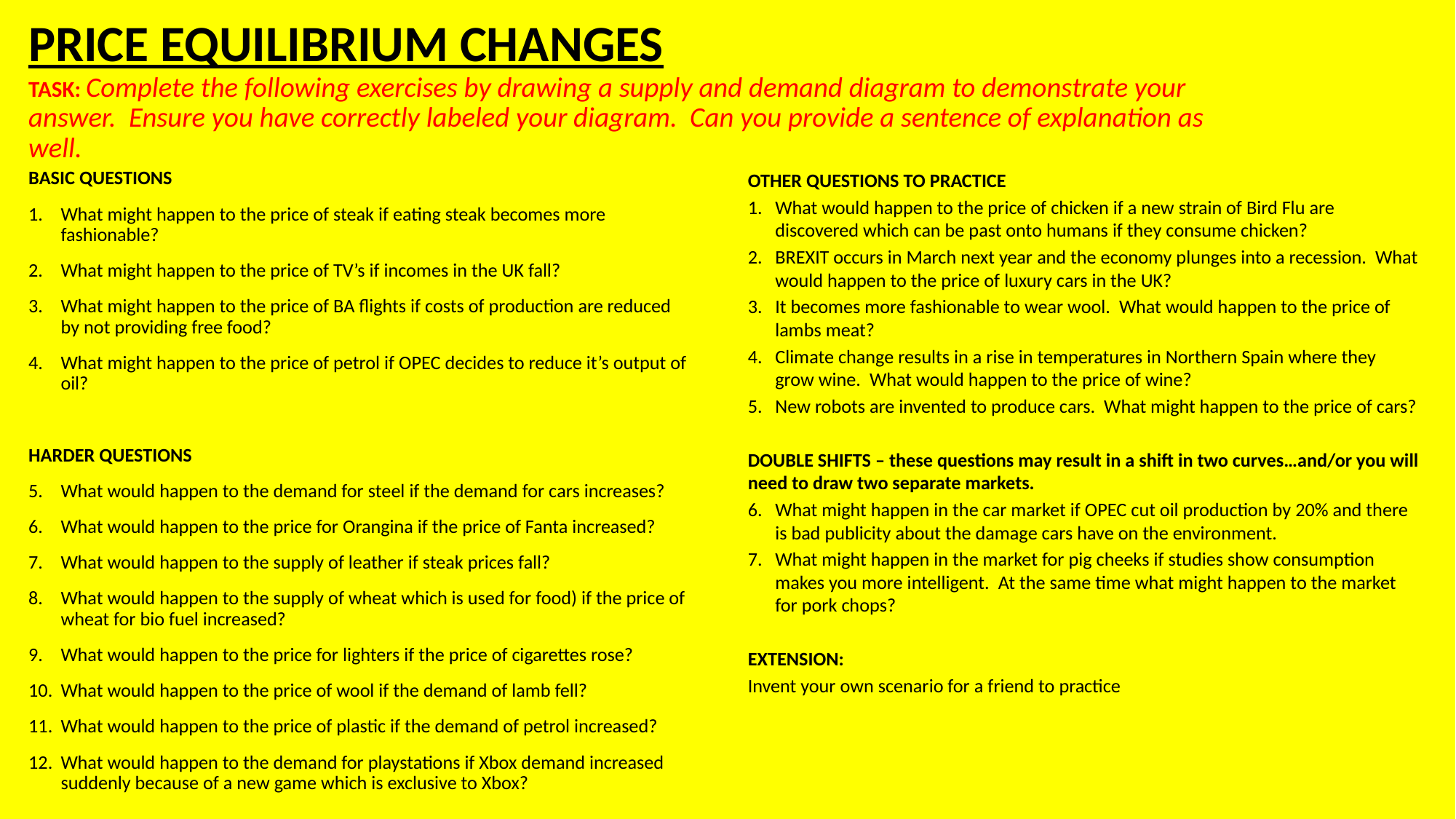

# PRICE EQUILIBRIUM CHANGES TASK: Complete the following exercises by drawing a supply and demand diagram to demonstrate your answer.  Ensure you have correctly labeled your diagram.  Can you provide a sentence of explanation as well.
BASIC QUESTIONS
What might happen to the price of steak if eating steak becomes more fashionable?
What might happen to the price of TV’s if incomes in the UK fall?
What might happen to the price of BA flights if costs of production are reduced by not providing free food?
What might happen to the price of petrol if OPEC decides to reduce it’s output of oil?

HARDER QUESTIONS
What would happen to the demand for steel if the demand for cars increases?
What would happen to the price for Orangina if the price of Fanta increased?
What would happen to the supply of leather if steak prices fall?
What would happen to the supply of wheat which is used for food) if the price of wheat for bio fuel increased?
What would happen to the price for lighters if the price of cigarettes rose?
What would happen to the price of wool if the demand of lamb fell?
What would happen to the price of plastic if the demand of petrol increased?
What would happen to the demand for playstations if Xbox demand increased suddenly because of a new game which is exclusive to Xbox?

OTHER QUESTIONS TO PRACTICE
What would happen to the price of chicken if a new strain of Bird Flu are discovered which can be past onto humans if they consume chicken?
BREXIT occurs in March next year and the economy plunges into a recession.  What would happen to the price of luxury cars in the UK?
It becomes more fashionable to wear wool.  What would happen to the price of lambs meat?
Climate change results in a rise in temperatures in Northern Spain where they grow wine.  What would happen to the price of wine?
New robots are invented to produce cars.  What might happen to the price of cars?

DOUBLE SHIFTS – these questions may result in a shift in two curves…and/or you will need to draw two separate markets.
What might happen in the car market if OPEC cut oil production by 20% and there is bad publicity about the damage cars have on the environment.
What might happen in the market for pig cheeks if studies show consumption makes you more intelligent.  At the same time what might happen to the market for pork chops?

EXTENSION:
Invent your own scenario for a friend to practice